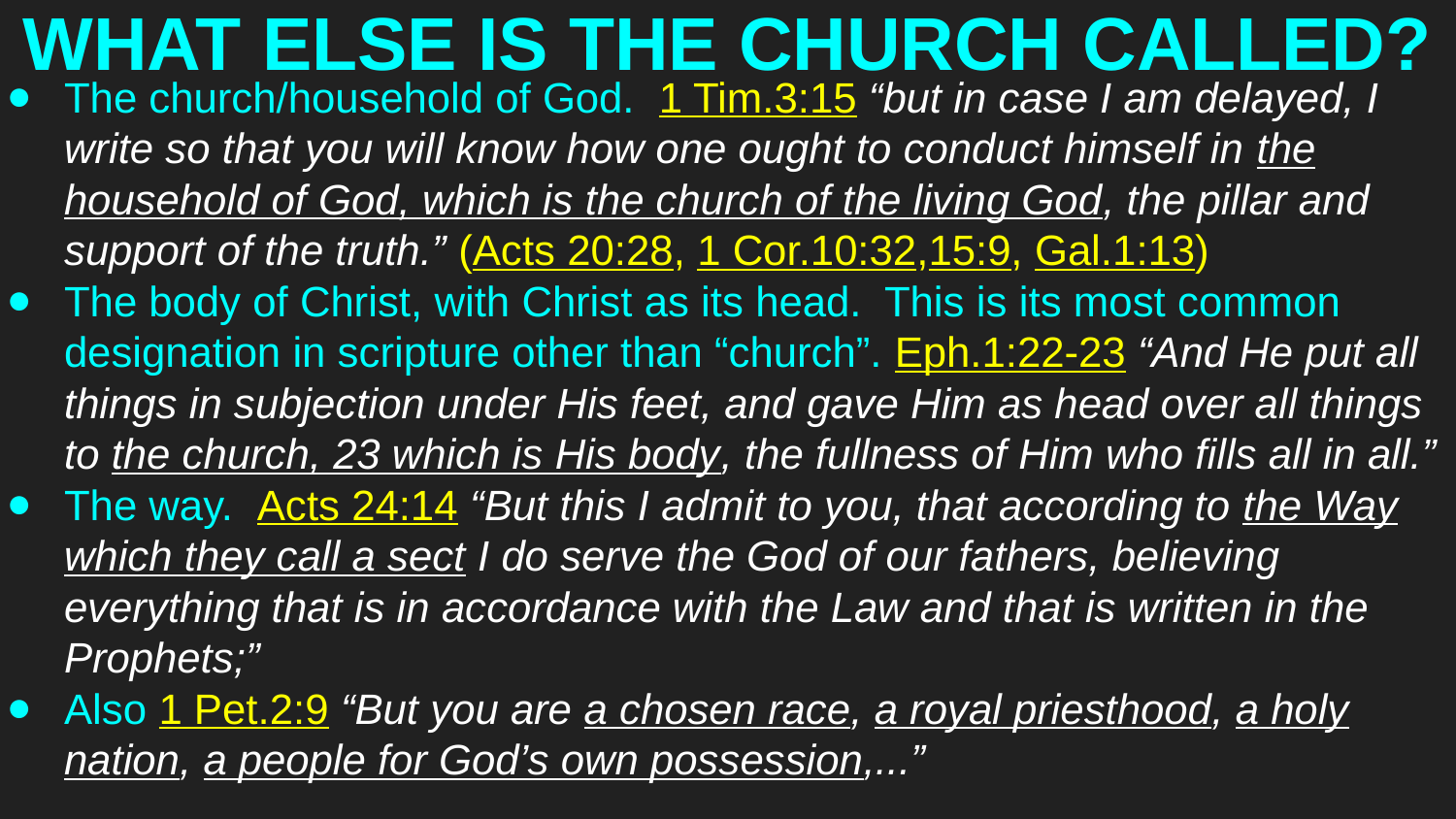

# WHAT ELSE IS THE CHURCH CALLED?
The church/household of God.  1 Tim.3:15 “but in case I am delayed, I write so that you will know how one ought to conduct himself in the household of God, which is the church of the living God, the pillar and support of the truth.” (Acts 20:28, 1 Cor.10:32,15:9, Gal.1:13)
The body of Christ, with Christ as its head.  This is its most common designation in scripture other than “church”. Eph.1:22-23 “And He put all things in subjection under His feet, and gave Him as head over all things to the church, 23 which is His body, the fullness of Him who fills all in all.”
The way.  Acts 24:14 “But this I admit to you, that according to the Way which they call a sect I do serve the God of our fathers, believing everything that is in accordance with the Law and that is written in the Prophets;”
Also 1 Pet.2:9 “But you are a chosen race, a royal priesthood, a holy nation, a people for God’s own possession,...”